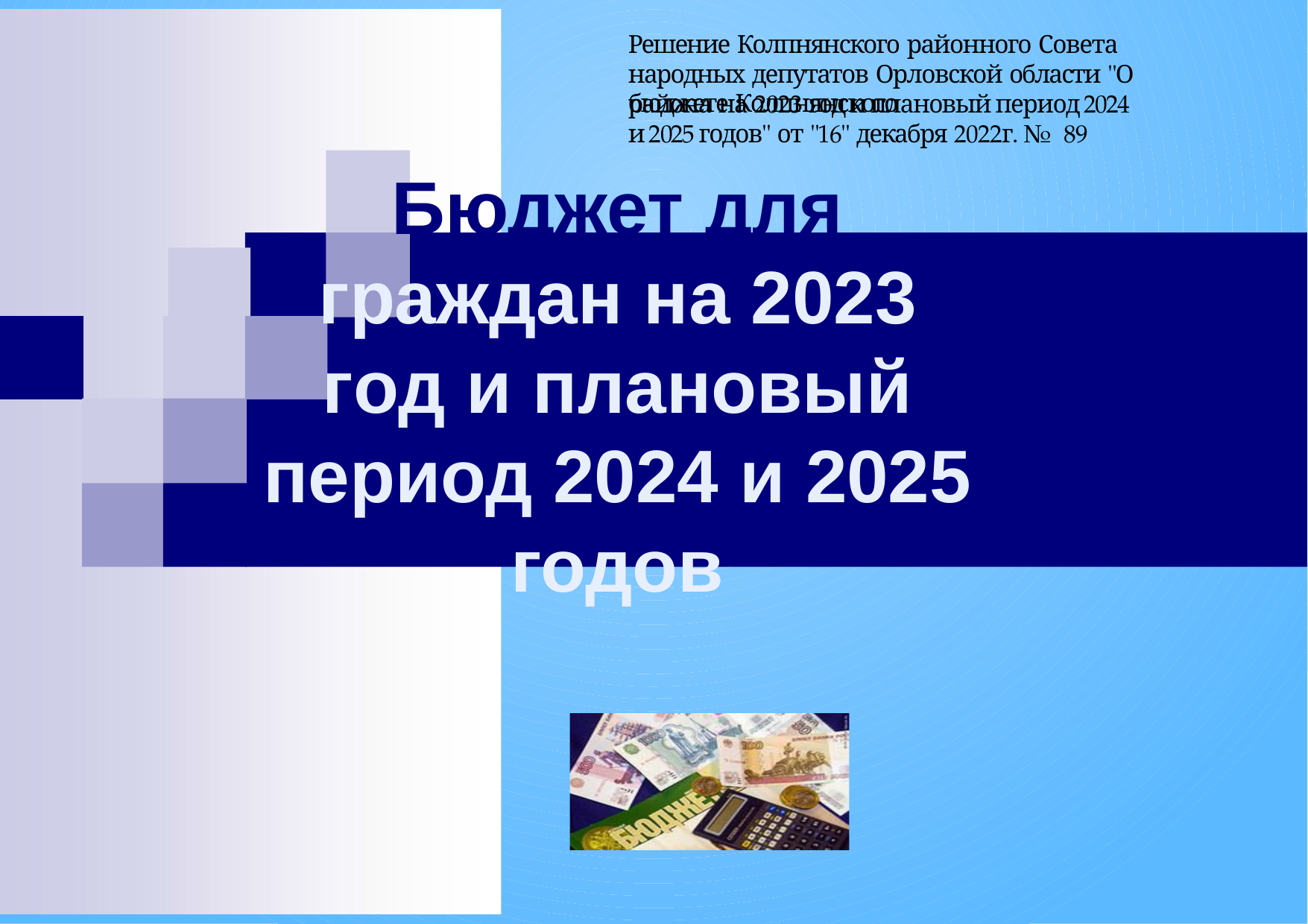

Решение Колпнянского районного Совета народных депутатов Орловской области "О бюджете Колпнянского
района на 2023 год и плановый период 2024 и 2025 годов" от "16" декабря 2022г. №  89

Бюджет для граждан на 2023 год и плановый период 2024 и 2025 годов